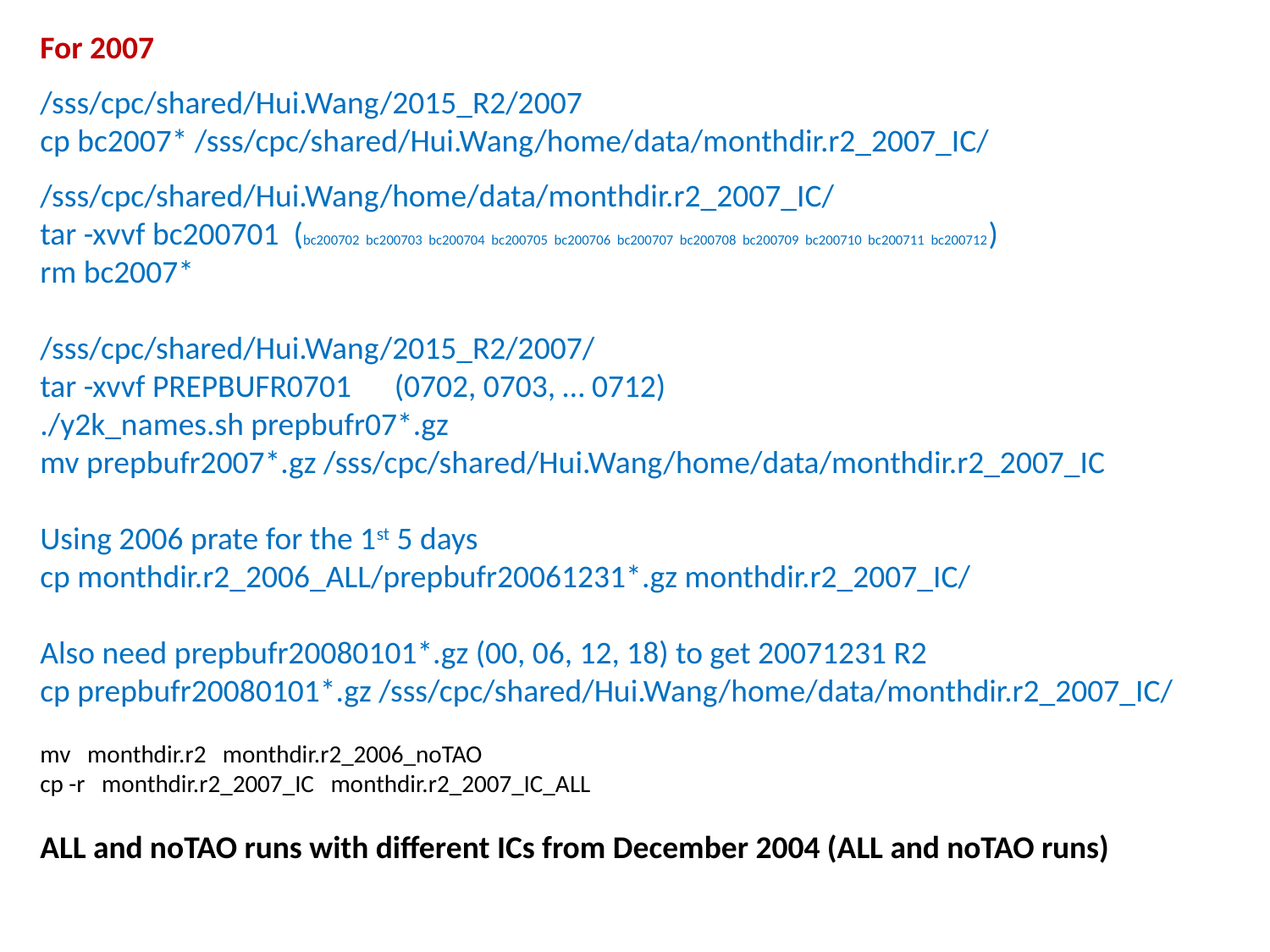

For 2007

/sss/cpc/shared/Hui.Wang/2015_R2/2007
cp bc2007* /sss/cpc/shared/Hui.Wang/home/data/monthdir.r2_2007_IC/

/sss/cpc/shared/Hui.Wang/home/data/monthdir.r2_2007_IC/
tar -xvvf bc200701  (bc200702  bc200703  bc200704  bc200705  bc200706  bc200707  bc200708  bc200709  bc200710  bc200711  bc200712)
rm bc2007*

/sss/cpc/shared/Hui.Wang/2015_R2/2007/
tar -xvvf PREPBUFR0701      (0702, 0703, … 0712)
./y2k_names.sh prepbufr07*.gz
mv prepbufr2007*.gz /sss/cpc/shared/Hui.Wang/home/data/monthdir.r2_2007_IC

Using 2006 prate for the 1st 5 days
cp monthdir.r2_2006_ALL/prepbufr20061231*.gz monthdir.r2_2007_IC/

Also need prepbufr20080101*.gz (00, 06, 12, 18) to get 20071231 R2
cp prepbufr20080101*.gz /sss/cpc/shared/Hui.Wang/home/data/monthdir.r2_2007_IC/

mv   monthdir.r2   monthdir.r2_2006_noTAO
cp -r   monthdir.r2_2007_IC   monthdir.r2_2007_IC_ALL

ALL and noTAO runs with different ICs from December 2004 (ALL and noTAO runs)